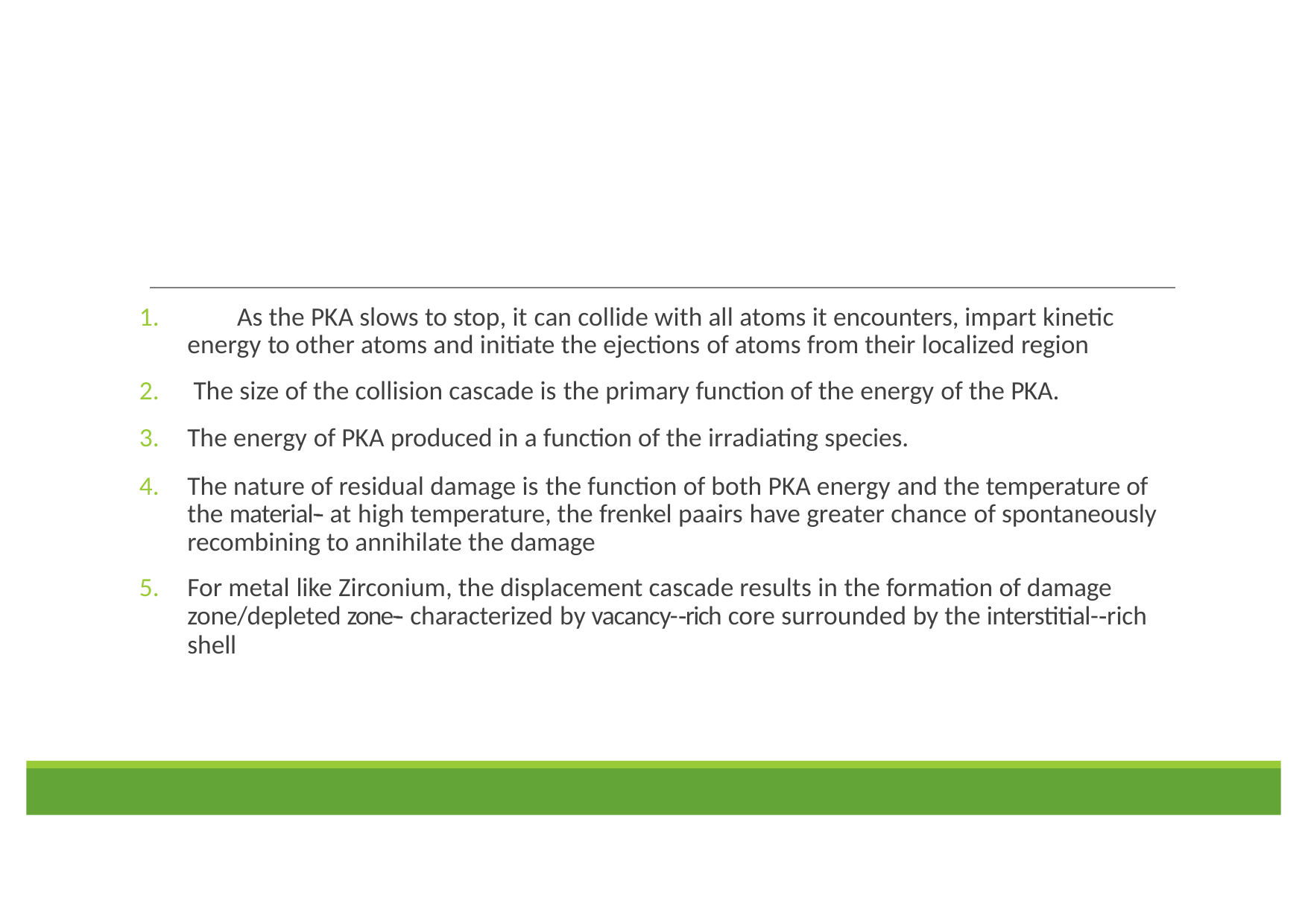

As the PKA slows to stop, it can collide with all atoms it encounters, impart kinetic energy to other atoms and initiate the ejections of atoms from their localized region
The size of the collision cascade is the primary function of the energy of the PKA.
The energy of PKA produced in a function of the irradiating species.
The nature of residual damage is the function of both PKA energy and the temperature of the material-­‐ at high temperature, the frenkel paairs have greater chance of spontaneously recombining to annihilate the damage
For metal like Zirconium, the displacement cascade results in the formation of damage zone/depleted zone-­‐ characterized by vacancy-­‐rich core surrounded by the interstitial-­‐rich shell